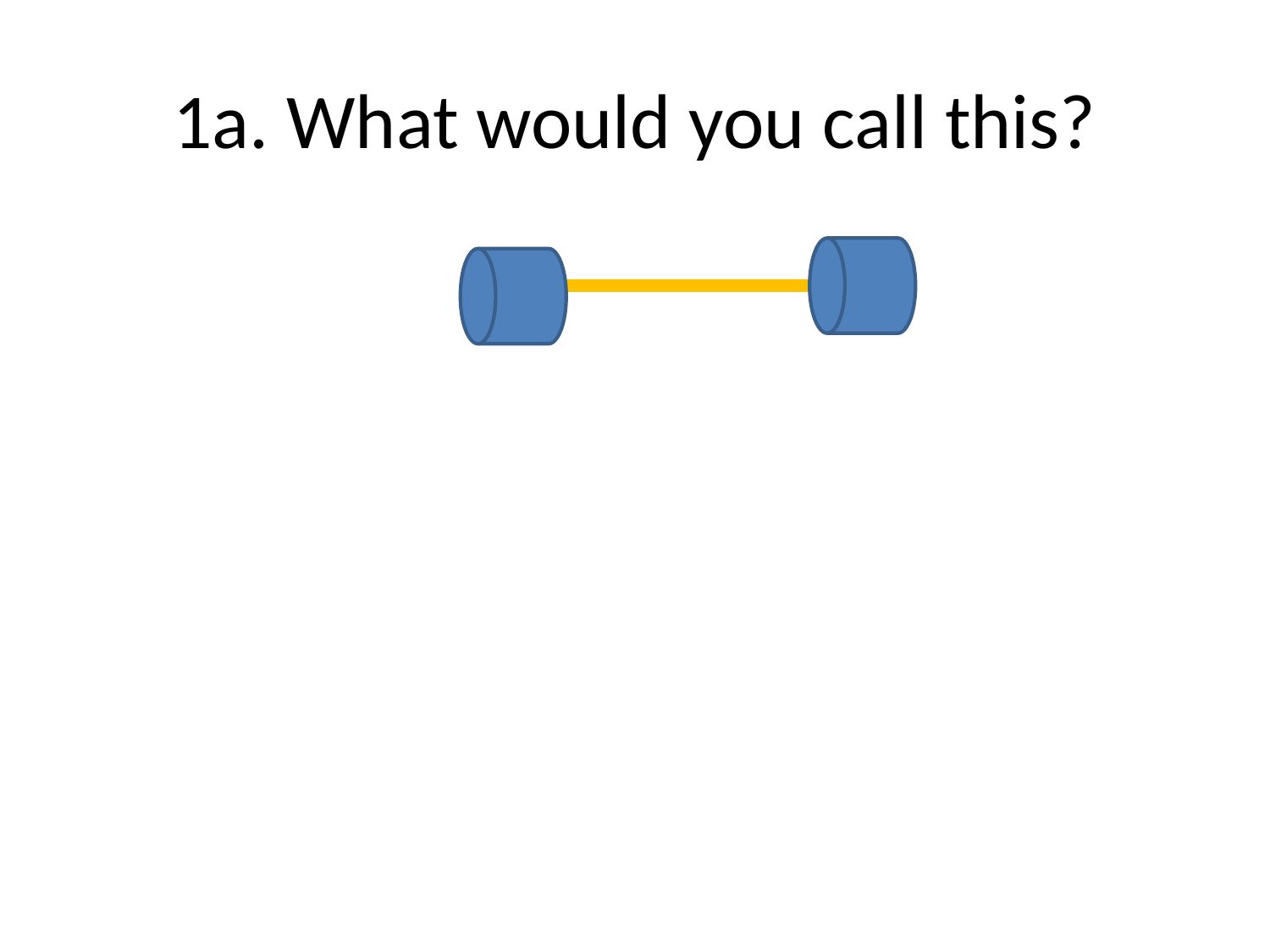

# 1a. What would you call this?